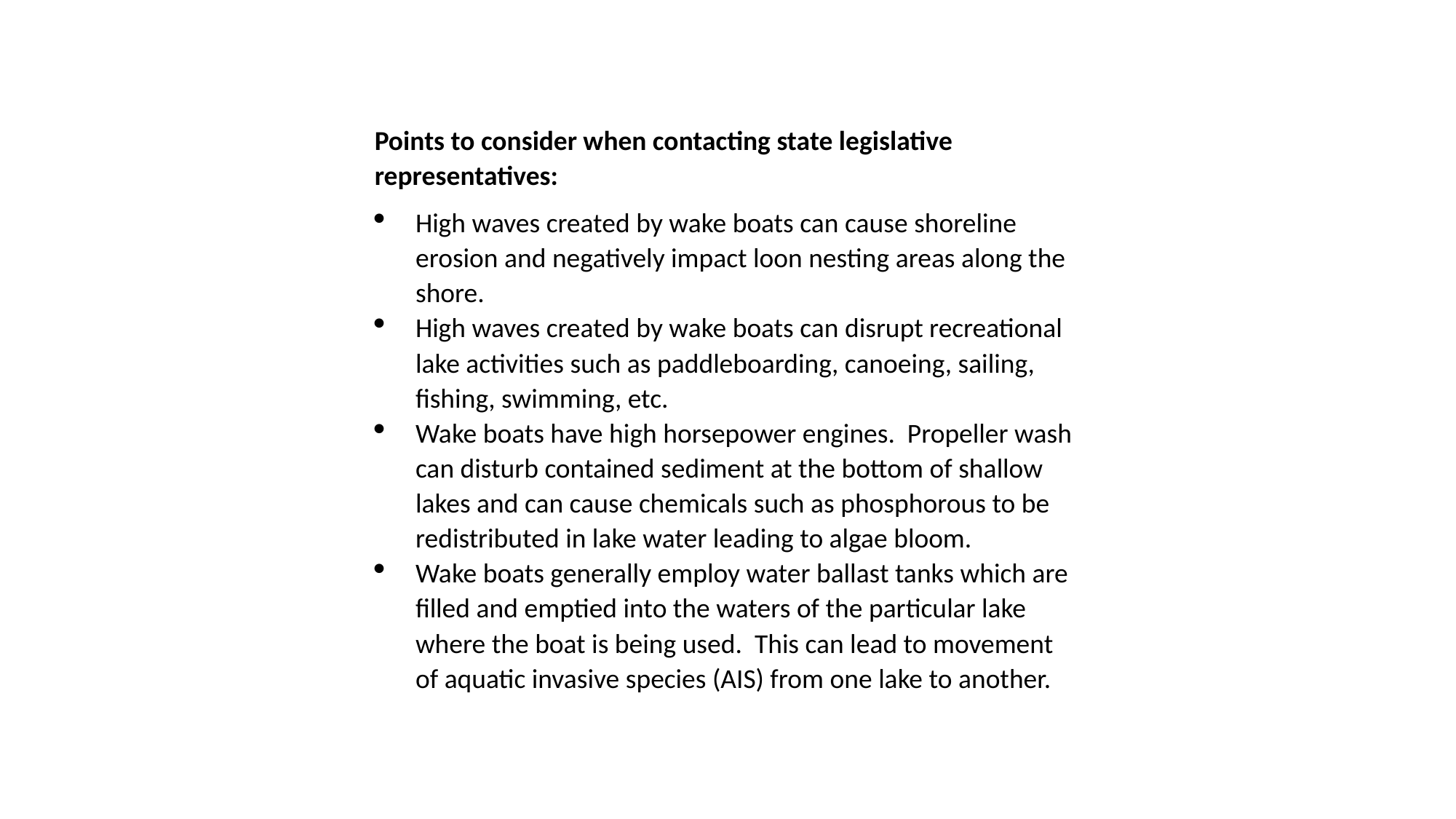

Points to consider when contacting state legislative representatives:
High waves created by wake boats can cause shoreline erosion and negatively impact loon nesting areas along the shore.
High waves created by wake boats can disrupt recreational lake activities such as paddleboarding, canoeing, sailing, fishing, swimming, etc.
Wake boats have high horsepower engines.  Propeller wash can disturb contained sediment at the bottom of shallow lakes and can cause chemicals such as phosphorous to be redistributed in lake water leading to algae bloom.
Wake boats generally employ water ballast tanks which are filled and emptied into the waters of the particular lake where the boat is being used.  This can lead to movement of aquatic invasive species (AIS) from one lake to another.